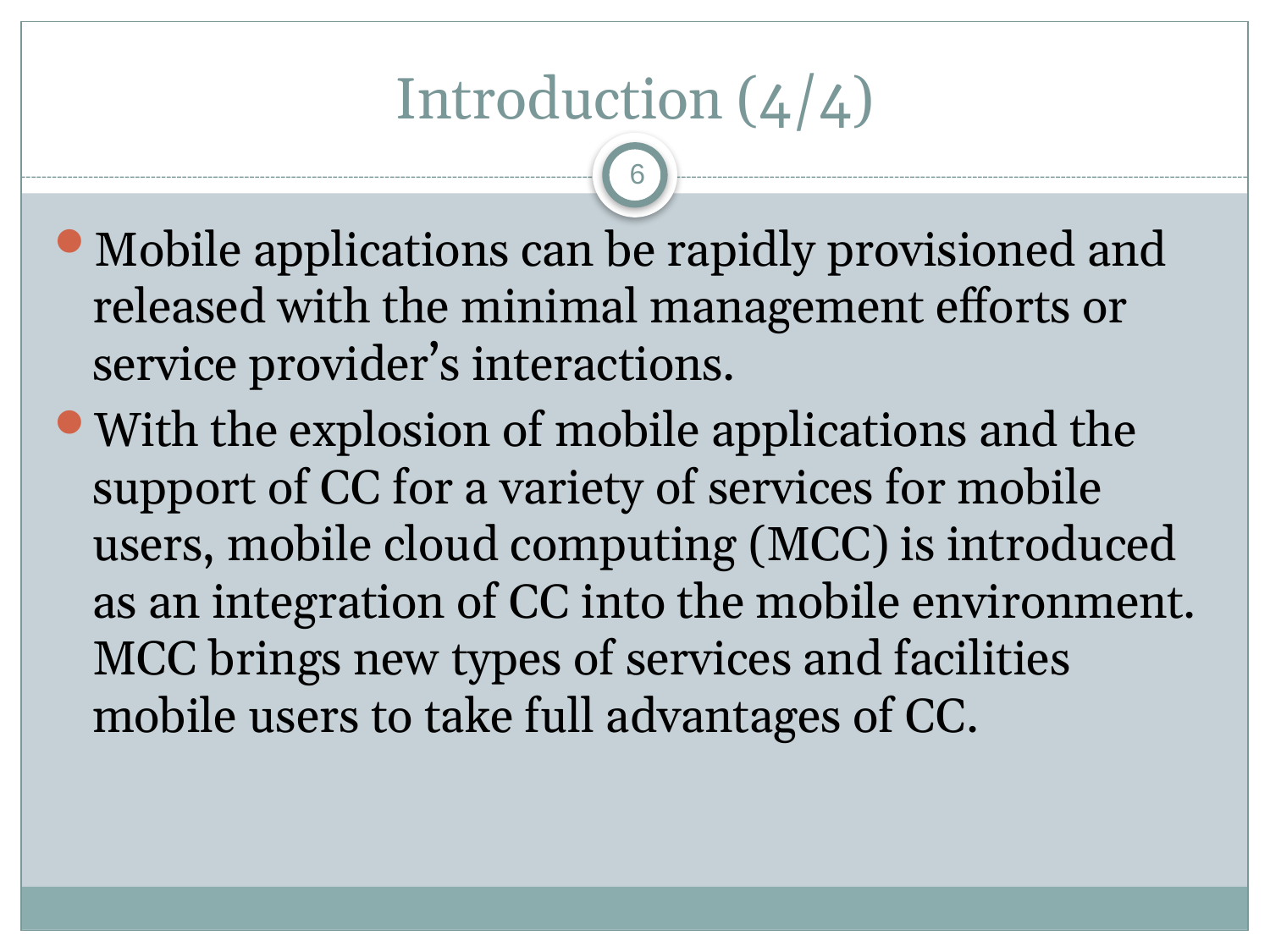

# Introduction (4/4)
6
Mobile applications can be rapidly provisioned and released with the minimal management efforts or service provider’s interactions.
With the explosion of mobile applications and the support of CC for a variety of services for mobile users, mobile cloud computing (MCC) is introduced as an integration of CC into the mobile environment. MCC brings new types of services and facilities mobile users to take full advantages of CC.